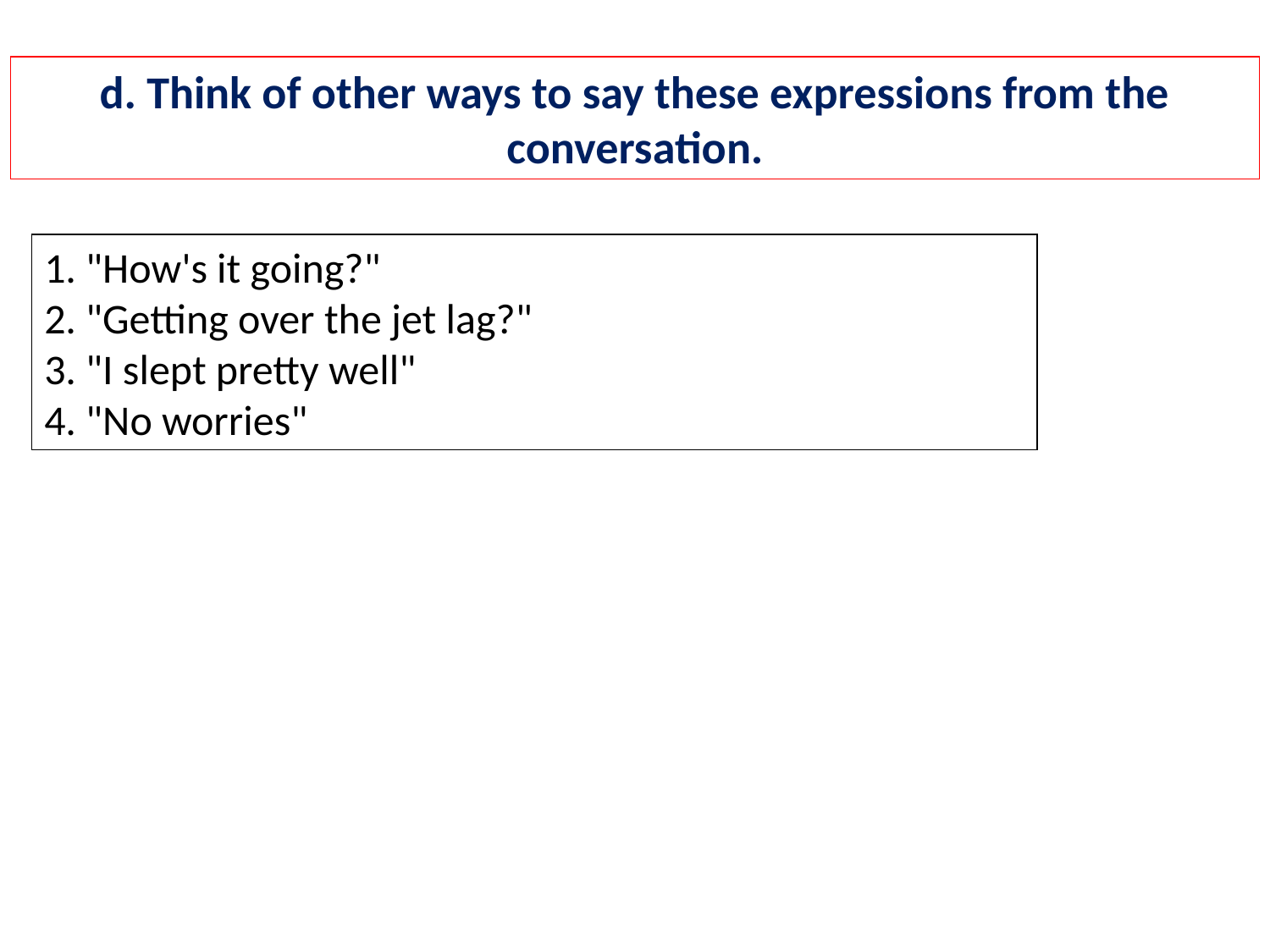

d. Think of other ways to say these expressions from the conversation.
1. "How's it going?"
2. "Getting over the jet lag?"
3. "I slept pretty well"
4. "No worries"